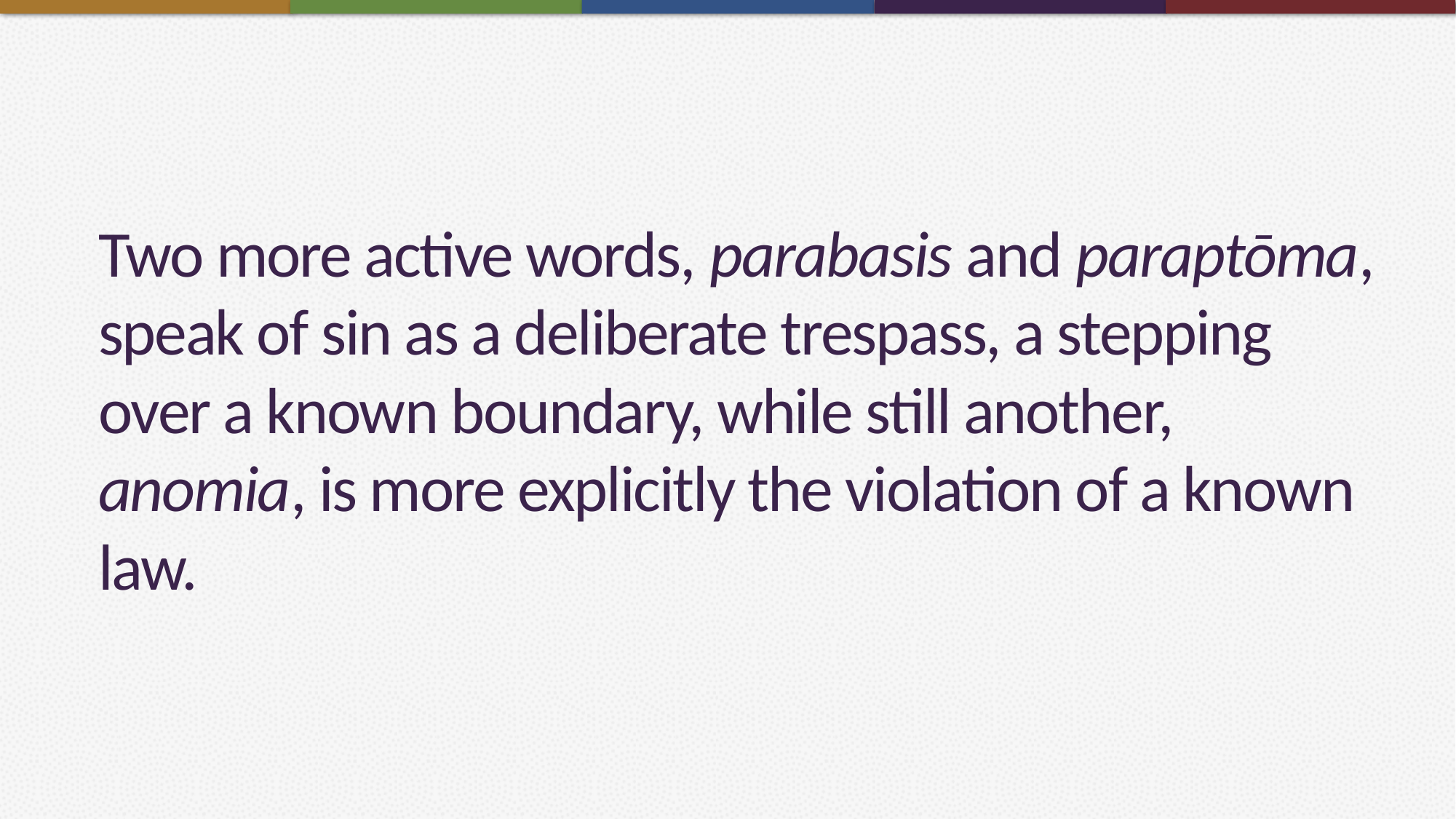

# Two more active words, parabasis and paraptōma, speak of sin as a deliberate trespass, a stepping over a known boundary, while still another, anomia, is more explicitly the violation of a known law.